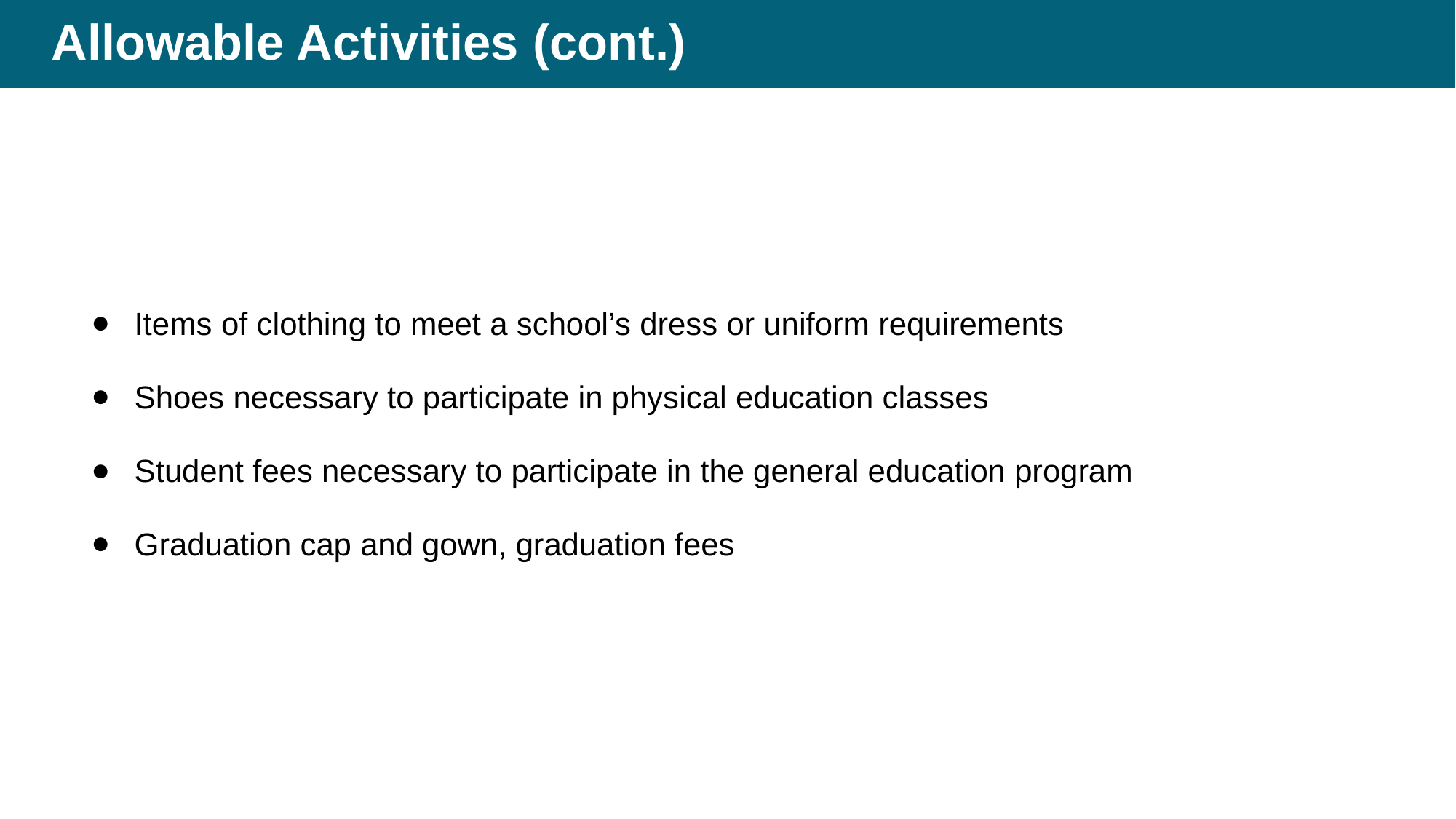

# Allowable Activities (cont.) Slide 2
Items of clothing to meet a school’s dress or uniform requirements
Shoes necessary to participate in physical education classes
Student fees necessary to participate in the general education program
Graduation cap and gown, graduation fees